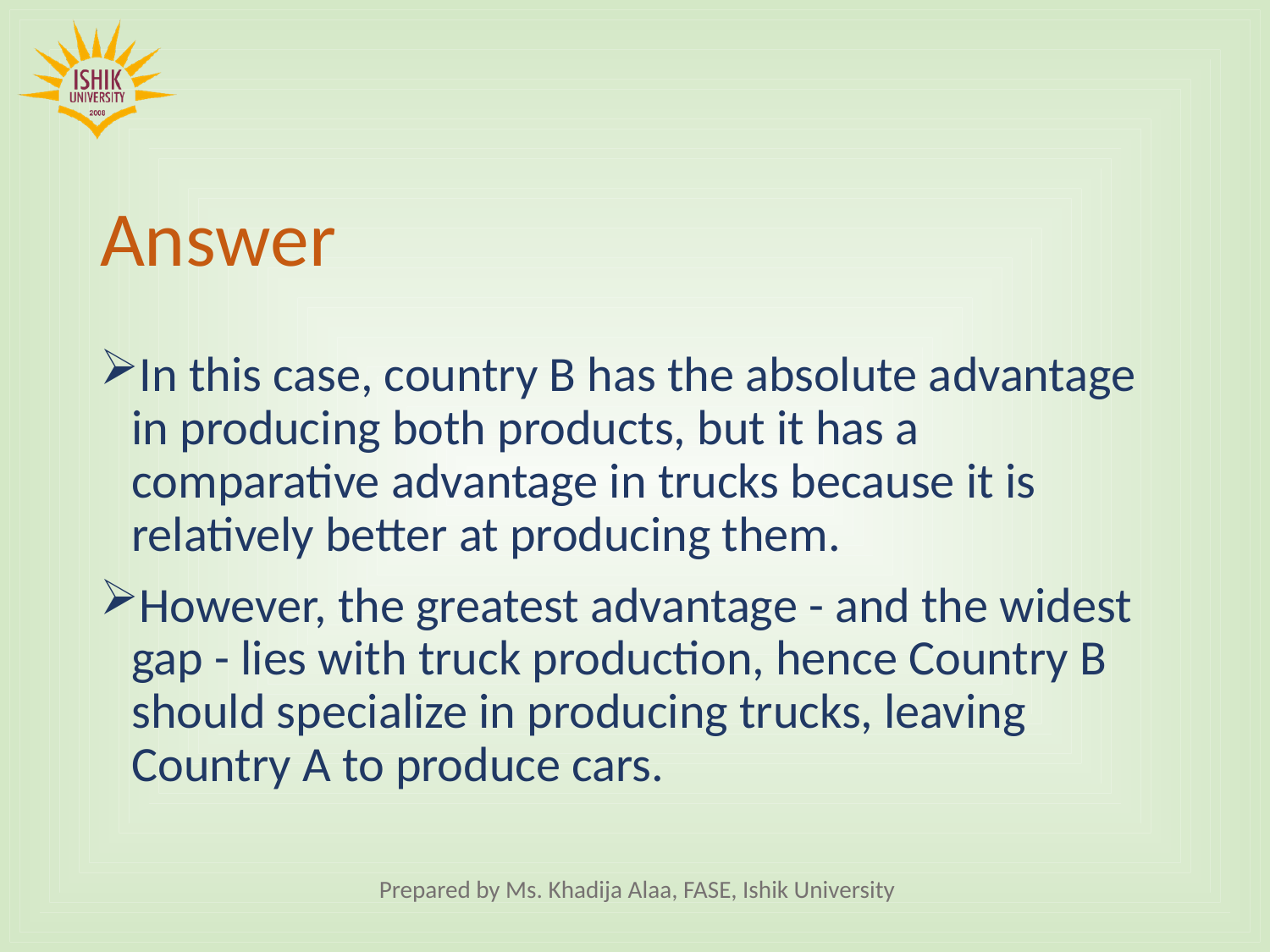

# Answer
In this case, country B has the absolute advantage in producing both products, but it has a comparative advantage in trucks because it is relatively better at producing them.
However, the greatest advantage - and the widest gap - lies with truck production, hence Country B should specialize in producing trucks, leaving Country A to produce cars.

Prepared by Ms. Khadija Alaa, FASE, Ishik University